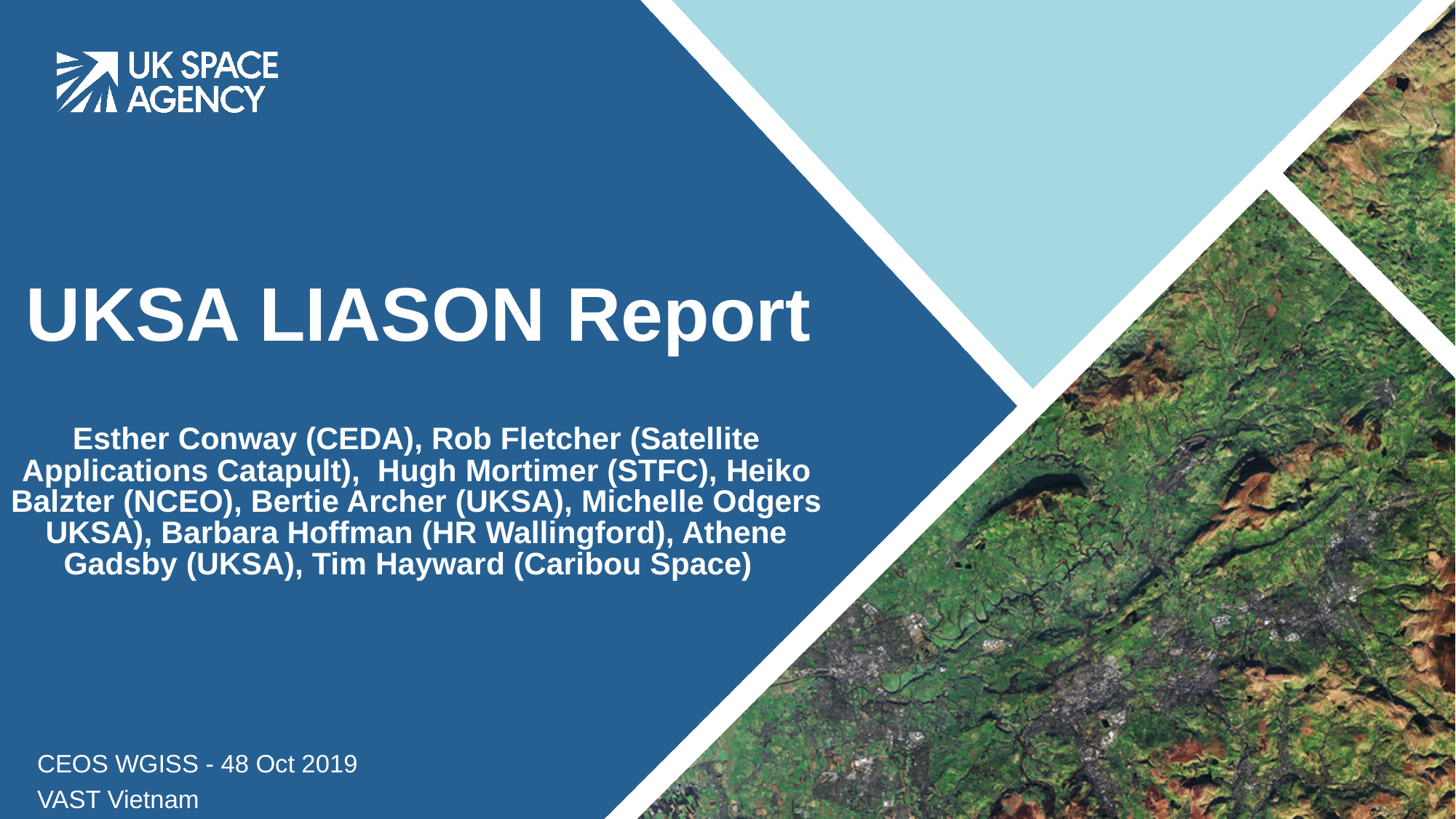

# UKSA LIASON Report
Esther Conway (CEDA), Rob Fletcher (Satellite Applications Catapult),  Hugh Mortimer (STFC), Heiko Balzter (NCEO), Bertie Archer (UKSA), Michelle Odgers UKSA), Barbara Hoffman (HR Wallingford), Athene Gadsby (UKSA), Tim Hayward (Caribou Space)

CEOS WGISS - 48 Oct 2019
VAST Vietnam